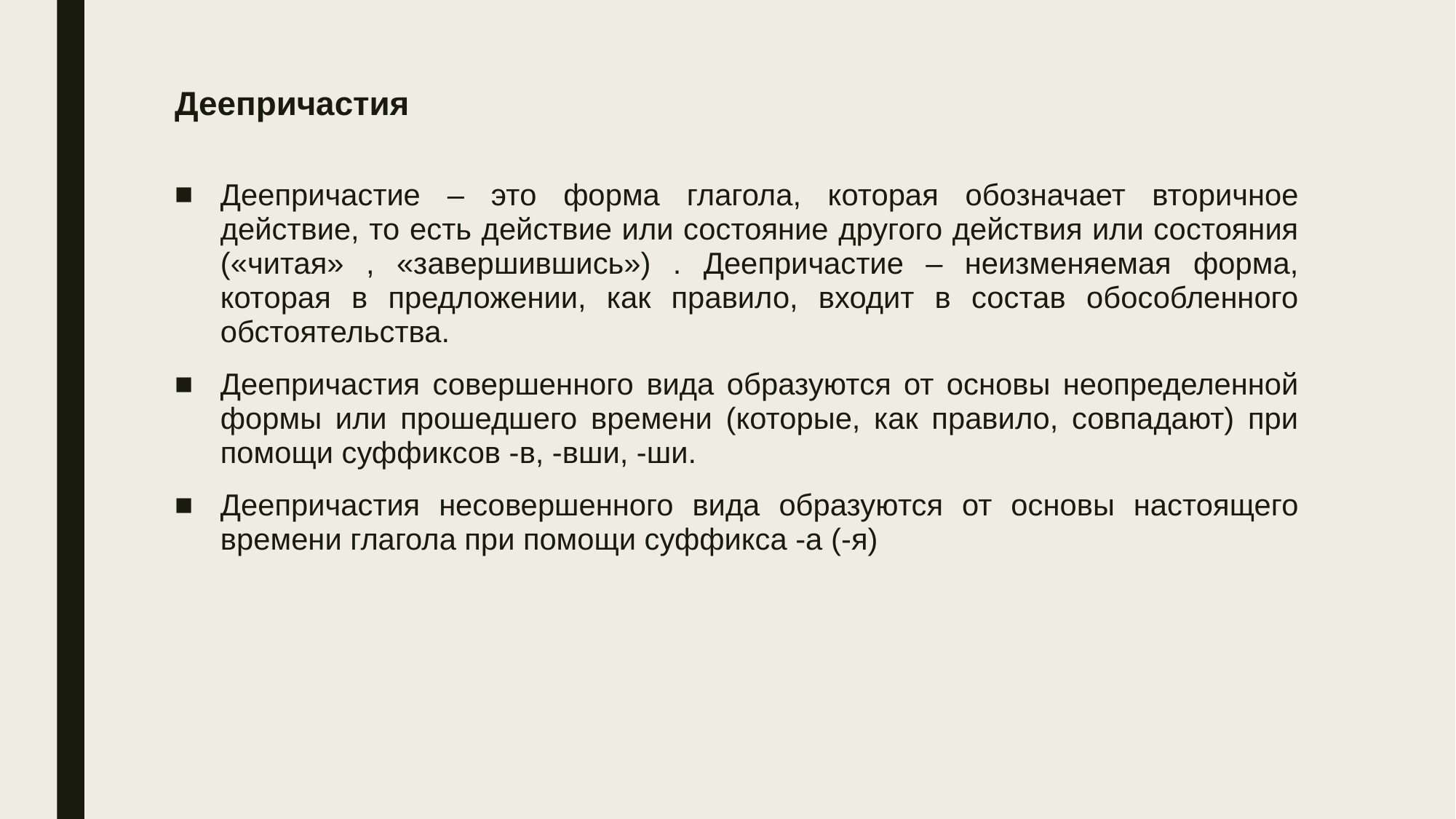

# Деепричастия
Деепричастие – это форма глагола, которая обозначает вторичное действие, то есть действие или состояние другого действия или состояния («читая» , «завершившись») . Деепричастие – неизменяемая форма, которая в предложении, как правило, входит в состав обособленного обстоятельства.
Деепричастия совершенного вида образуются от основы неопределенной формы или прошедшего времени (которые, как правило, совпадают) при помощи суффиксов -в, -вши, -ши.
Деепричастия несовершенного вида образуются от основы настоящего времени глагола при помощи суффикса -а (-я)